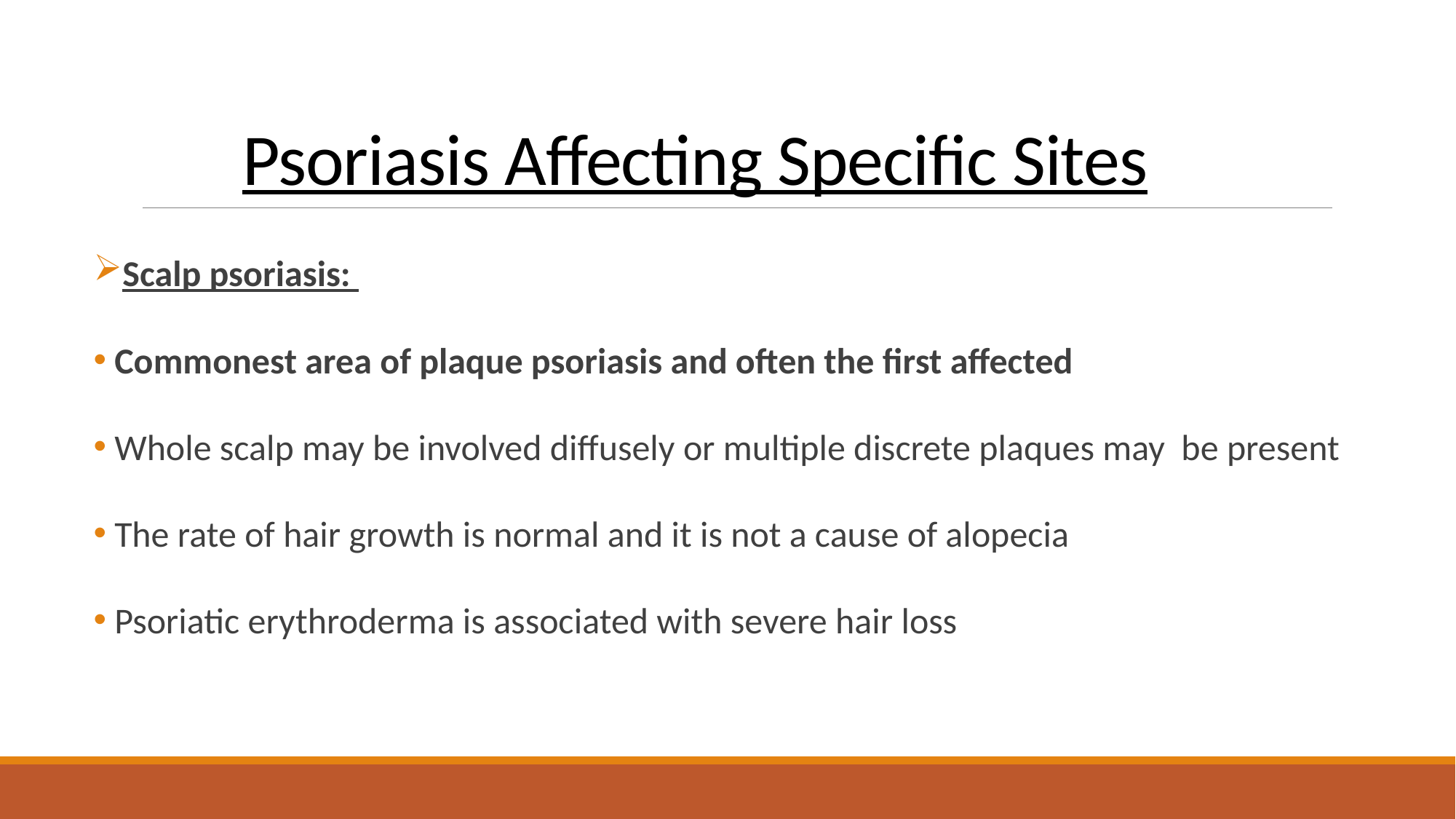

# Psoriasis Affecting Specific Sites
Scalp psoriasis:
 Commonest area of plaque psoriasis and often the first affected
 Whole scalp may be involved diffusely or multiple discrete plaques may  be present
 The rate of hair growth is normal and it is not a cause of alopecia
 Psoriatic erythroderma is associated with severe hair loss